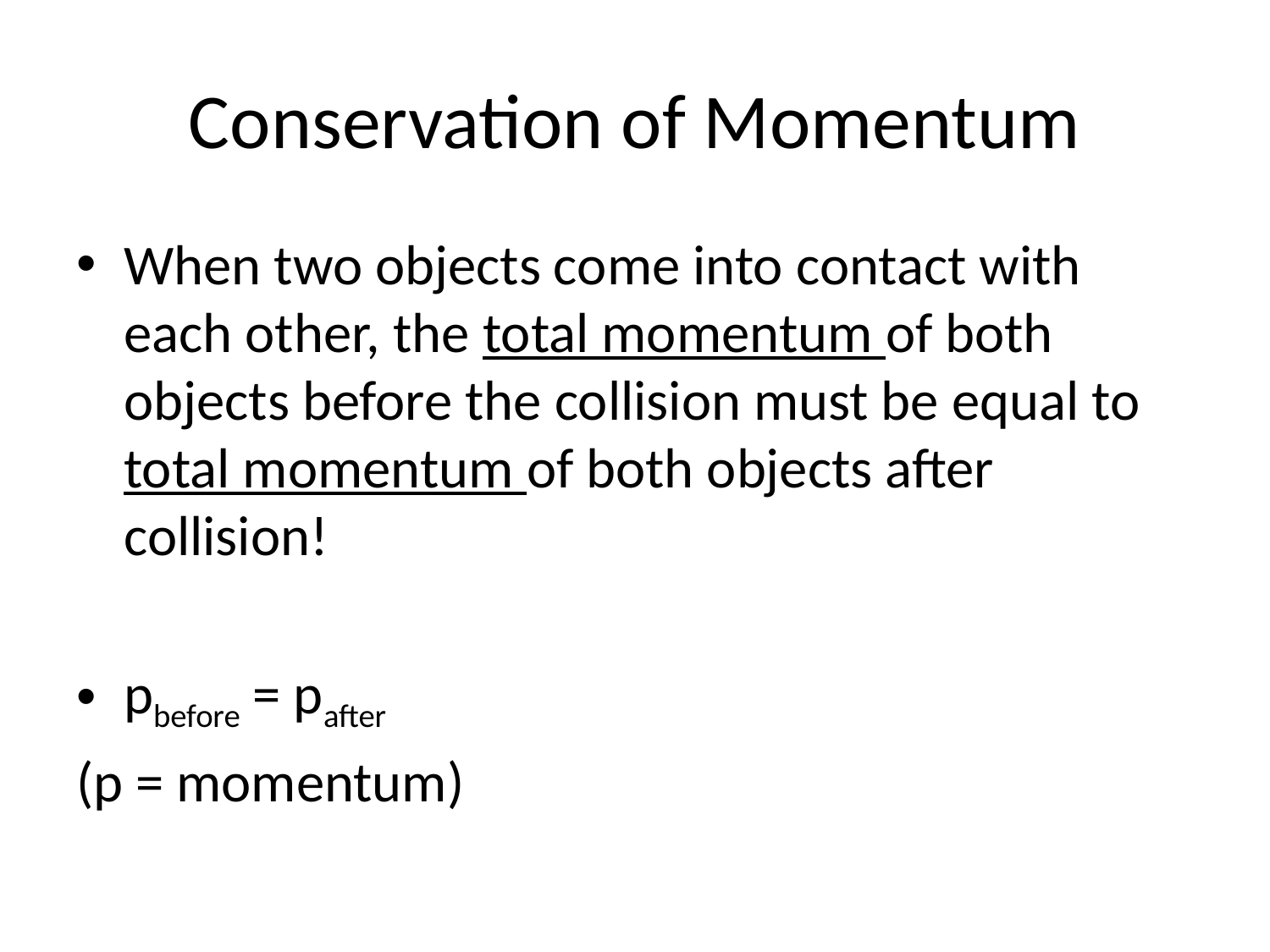

# Conservation of Momentum
When two objects come into contact with each other, the total momentum of both objects before the collision must be equal to total momentum of both objects after collision!

pbefore = pafter
(p = momentum)